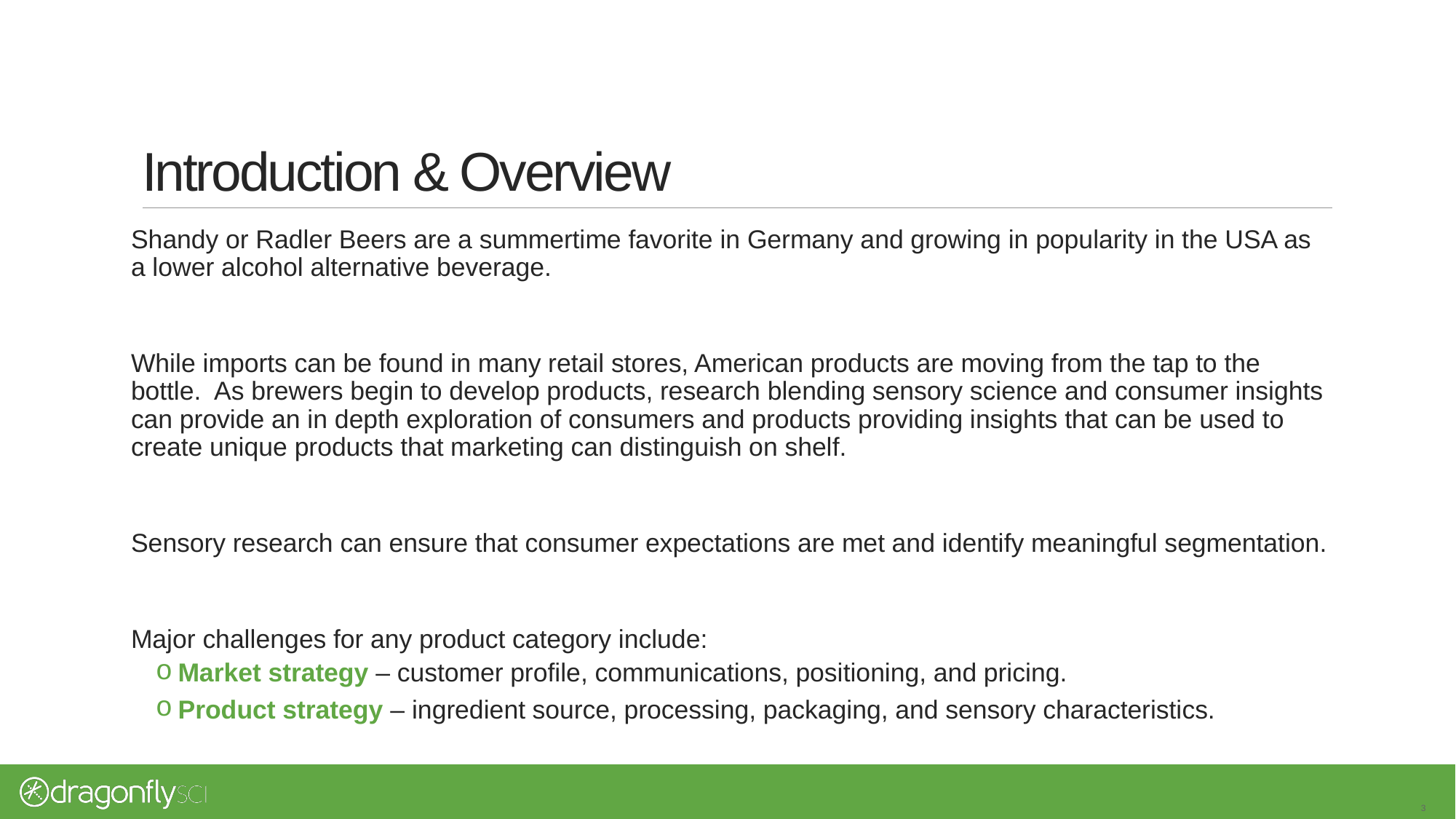

# Introduction & Overview
Shandy or Radler Beers are a summertime favorite in Germany and growing in popularity in the USA as a lower alcohol alternative beverage.

While imports can be found in many retail stores, American products are moving from the tap to the bottle.  As brewers begin to develop products, research blending sensory science and consumer insights can provide an in depth exploration of consumers and products providing insights that can be used to create unique products that marketing can distinguish on shelf.

Sensory research can ensure that consumer expectations are met and identify meaningful segmentation.

Major challenges for any product category include:
Market strategy – customer profile, communications, positioning, and pricing.
Product strategy – ingredient source, processing, packaging, and sensory characteristics.

30